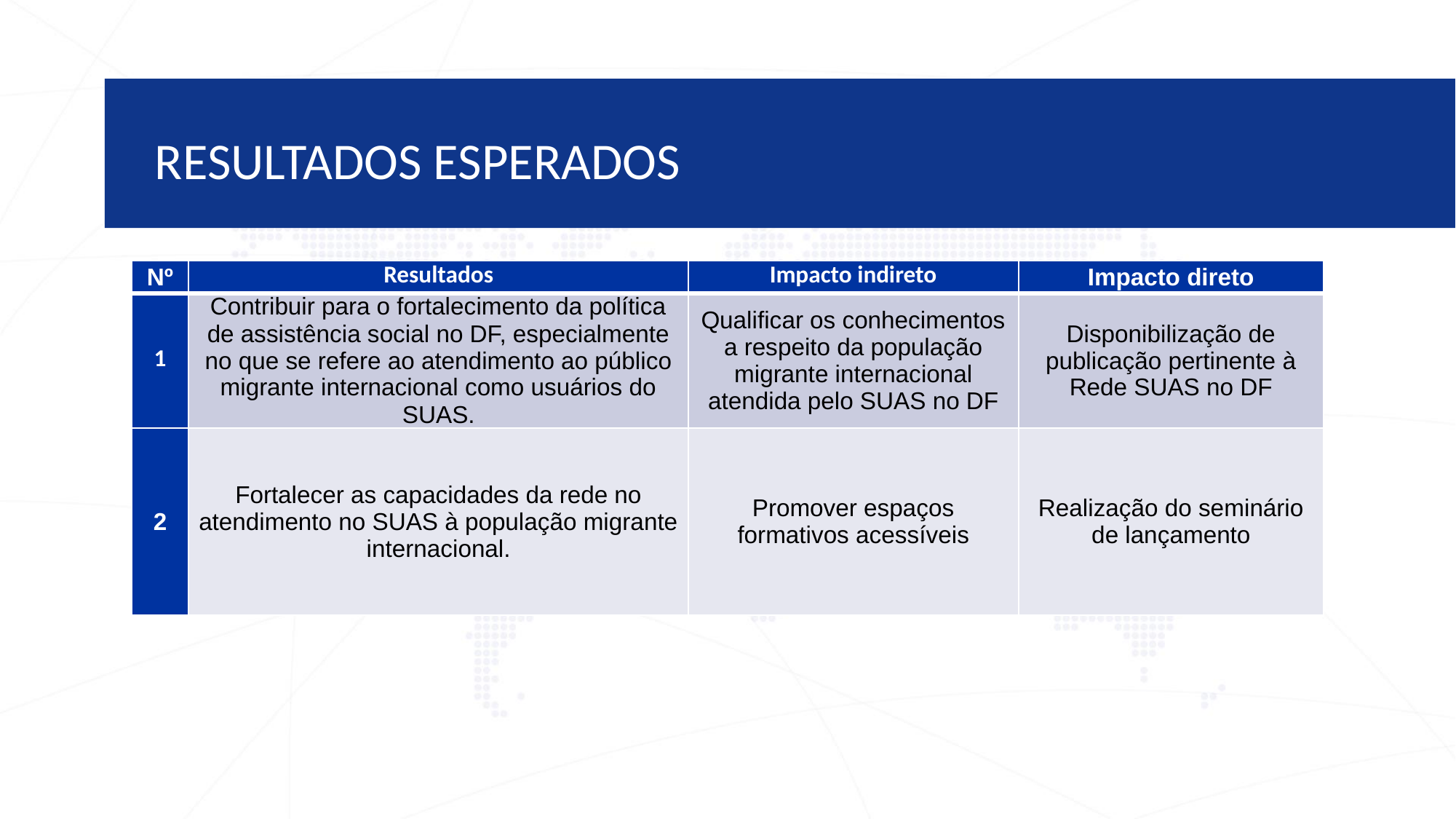

RESULTADOS ESPERADOS
| Nº | Resultados | Impacto indireto | Impacto direto |
| --- | --- | --- | --- |
| 1 | Contribuir para o fortalecimento da política de assistência social no DF, especialmente no que se refere ao atendimento ao público migrante internacional como usuários do SUAS. | Qualificar os conhecimentos a respeito da população migrante internacional atendida pelo SUAS no DF | Disponibilização de publicação pertinente à Rede SUAS no DF |
| 2 | Fortalecer as capacidades da rede no atendimento no SUAS à população migrante internacional. | Promover espaços formativos acessíveis | Realização do seminário de lançamento |